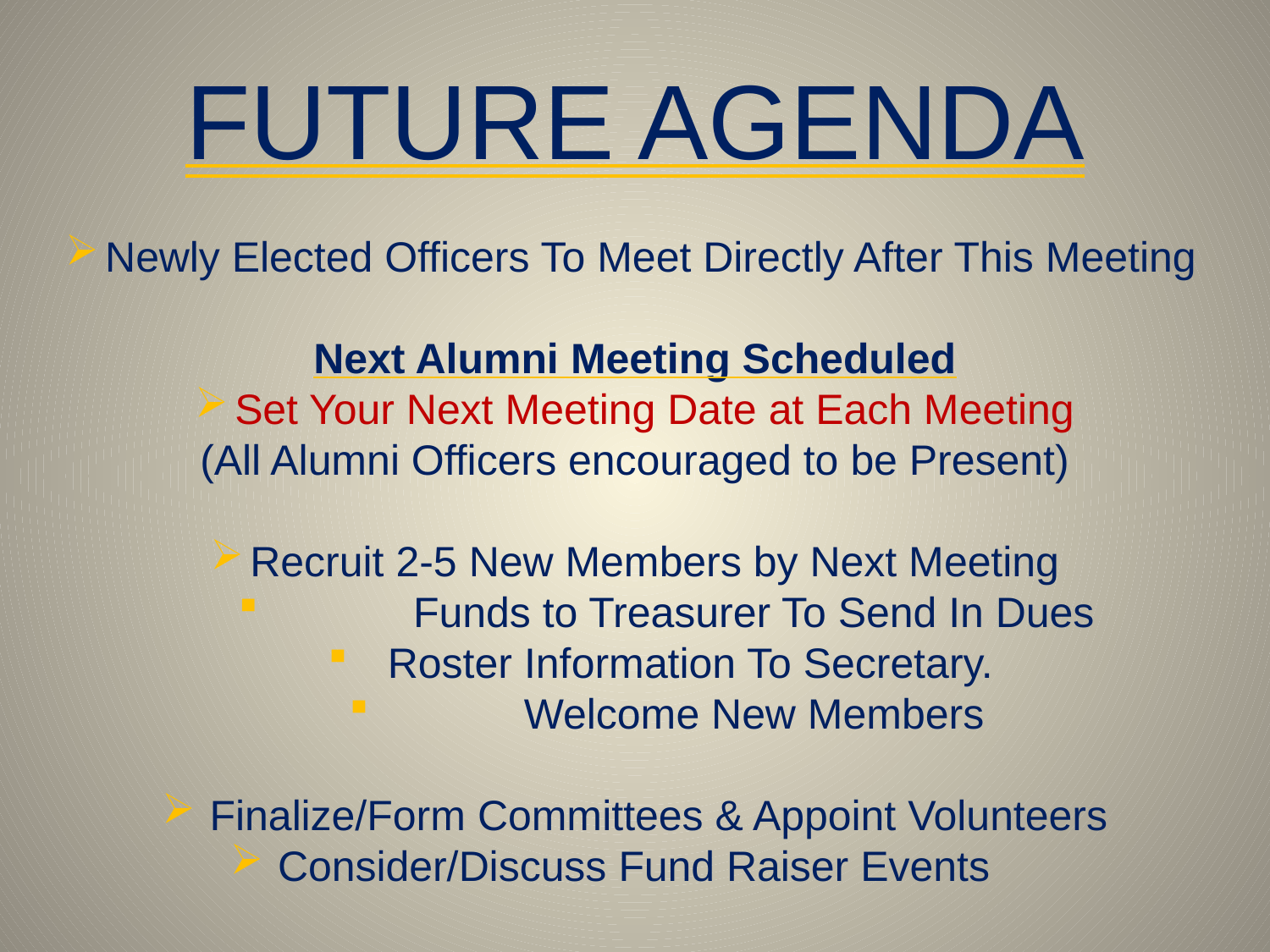

# FUTURE AGENDA
Newly Elected Officers To Meet Directly After This Meeting

Next Alumni Meeting Scheduled
Set Your Next Meeting Date at Each Meeting
(All Alumni Officers encouraged to be Present)

Recruit 2-5 New Members by Next Meeting
	Funds to Treasurer To Send In Dues
 Roster Information To Secretary.
	Welcome New Members

Finalize/Form Committees & Appoint Volunteers
Consider/Discuss Fund Raiser Events